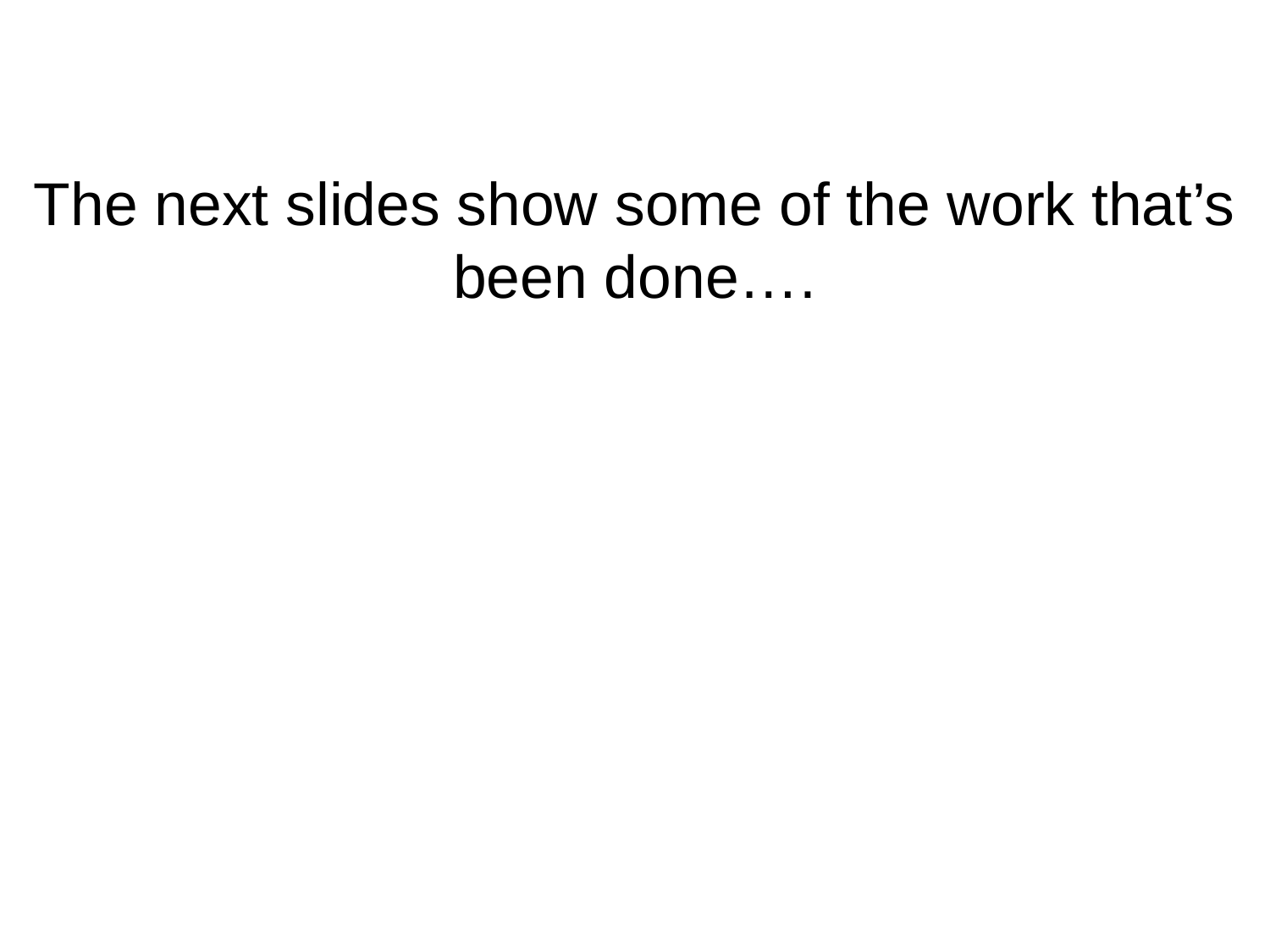

# The next slides show some of the work that’s been done….